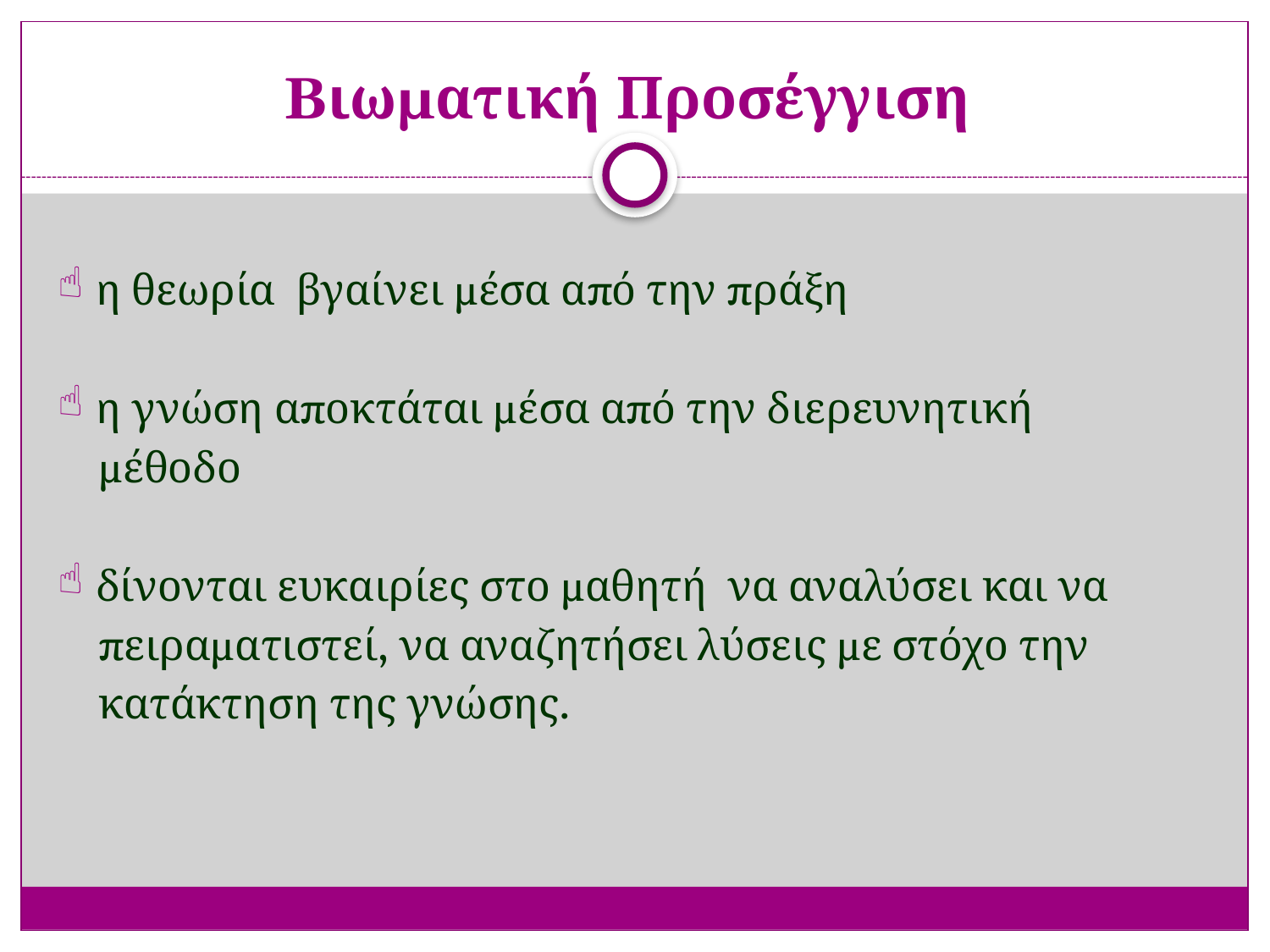

# Βιωματική Προσέγγιση
η θεωρία  βγαίνει μέσα από την πράξη

η γνώση αποκτάται μέσα από την διερευνητική
    μέθοδο

δίνονται ευκαιρίες στο μαθητή  να αναλύσει και να
    πειραματιστεί, να αναζητήσει λύσεις με στόχο την
    κατάκτηση της γνώσης.